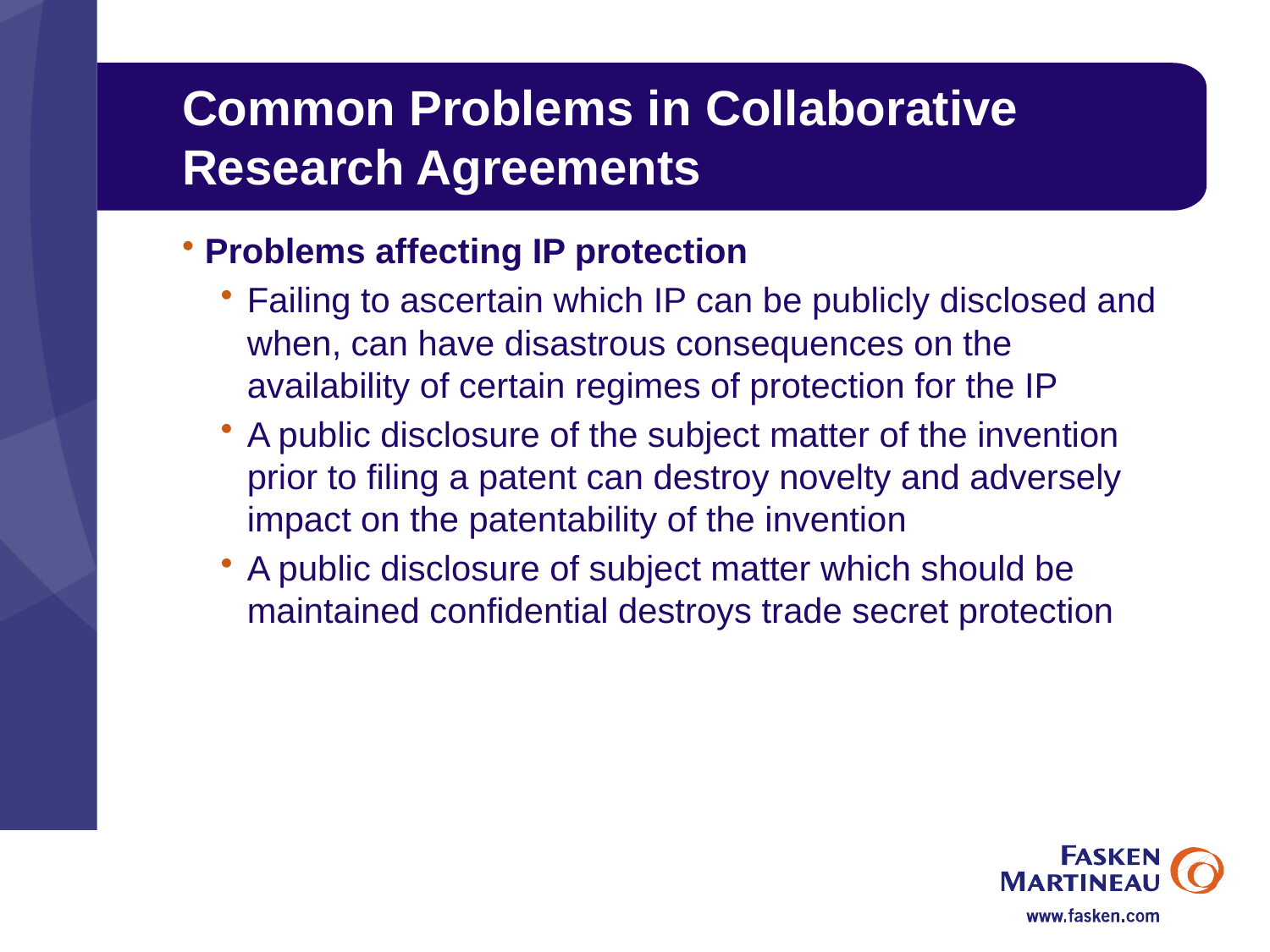

# Common Problems in Collaborative Research Agreements
Problems affecting IP protection
Failing to ascertain which IP can be publicly disclosed and when, can have disastrous consequences on the availability of certain regimes of protection for the IP
A public disclosure of the subject matter of the invention prior to filing a patent can destroy novelty and adversely impact on the patentability of the invention
A public disclosure of subject matter which should be maintained confidential destroys trade secret protection